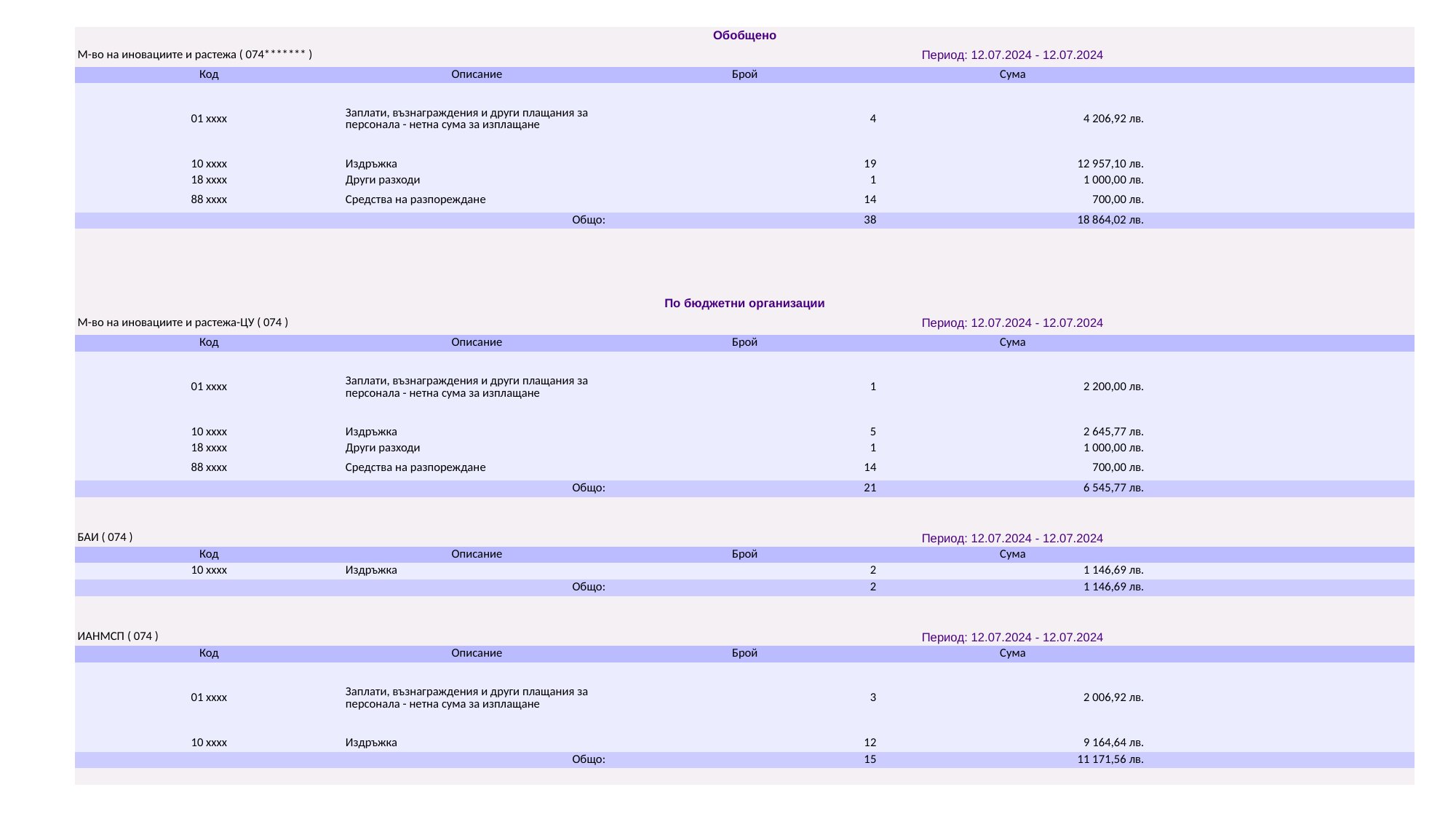

| Обобщено |  |  |  |  |
| --- | --- | --- | --- | --- |
| М-во на иновациите и растежа ( 074\*\*\*\*\*\*\* ) |  | Период: 12.07.2024 - 12.07.2024 |  |  |
| Код | Описание | Брой | Сума |  |
| 01 xxxx | Заплати, възнаграждения и други плащания за персонала - нетна сума за изплащане | 4 | 4 206,92 лв. |  |
| 10 xxxx | Издръжка | 19 | 12 957,10 лв. |  |
| 18 xxxx | Други разходи | 1 | 1 000,00 лв. |  |
| 88 xxxx | Средства на разпореждане | 14 | 700,00 лв. |  |
| Общо: |  | 38 | 18 864,02 лв. |  |
|  |  |  |  |  |
|  |  |  |  |  |
|  |  |  |  |  |
|  |  |  |  |  |
| По бюджетни организации |  |  |  |  |
| М-во на иновациите и растежа-ЦУ ( 074 ) |  | Период: 12.07.2024 - 12.07.2024 |  |  |
| Код | Описание | Брой | Сума |  |
| 01 xxxx | Заплати, възнаграждения и други плащания за персонала - нетна сума за изплащане | 1 | 2 200,00 лв. |  |
| 10 xxxx | Издръжка | 5 | 2 645,77 лв. |  |
| 18 xxxx | Други разходи | 1 | 1 000,00 лв. |  |
| 88 xxxx | Средства на разпореждане | 14 | 700,00 лв. |  |
| Общо: |  | 21 | 6 545,77 лв. |  |
|  |  |  |  |  |
|  |  |  |  |  |
| БАИ ( 074 ) |  | Период: 12.07.2024 - 12.07.2024 |  |  |
| Код | Описание | Брой | Сума |  |
| 10 xxxx | Издръжка | 2 | 1 146,69 лв. |  |
| Общо: |  | 2 | 1 146,69 лв. |  |
|  |  |  |  |  |
|  |  |  |  |  |
| ИАНМСП ( 074 ) |  | Период: 12.07.2024 - 12.07.2024 |  |  |
| Код | Описание | Брой | Сума |  |
| 01 xxxx | Заплати, възнаграждения и други плащания за персонала - нетна сума за изплащане | 3 | 2 006,92 лв. |  |
| 10 xxxx | Издръжка | 12 | 9 164,64 лв. |  |
| Общо: |  | 15 | 11 171,56 лв. |  |
|  |  |  |  |  |
#